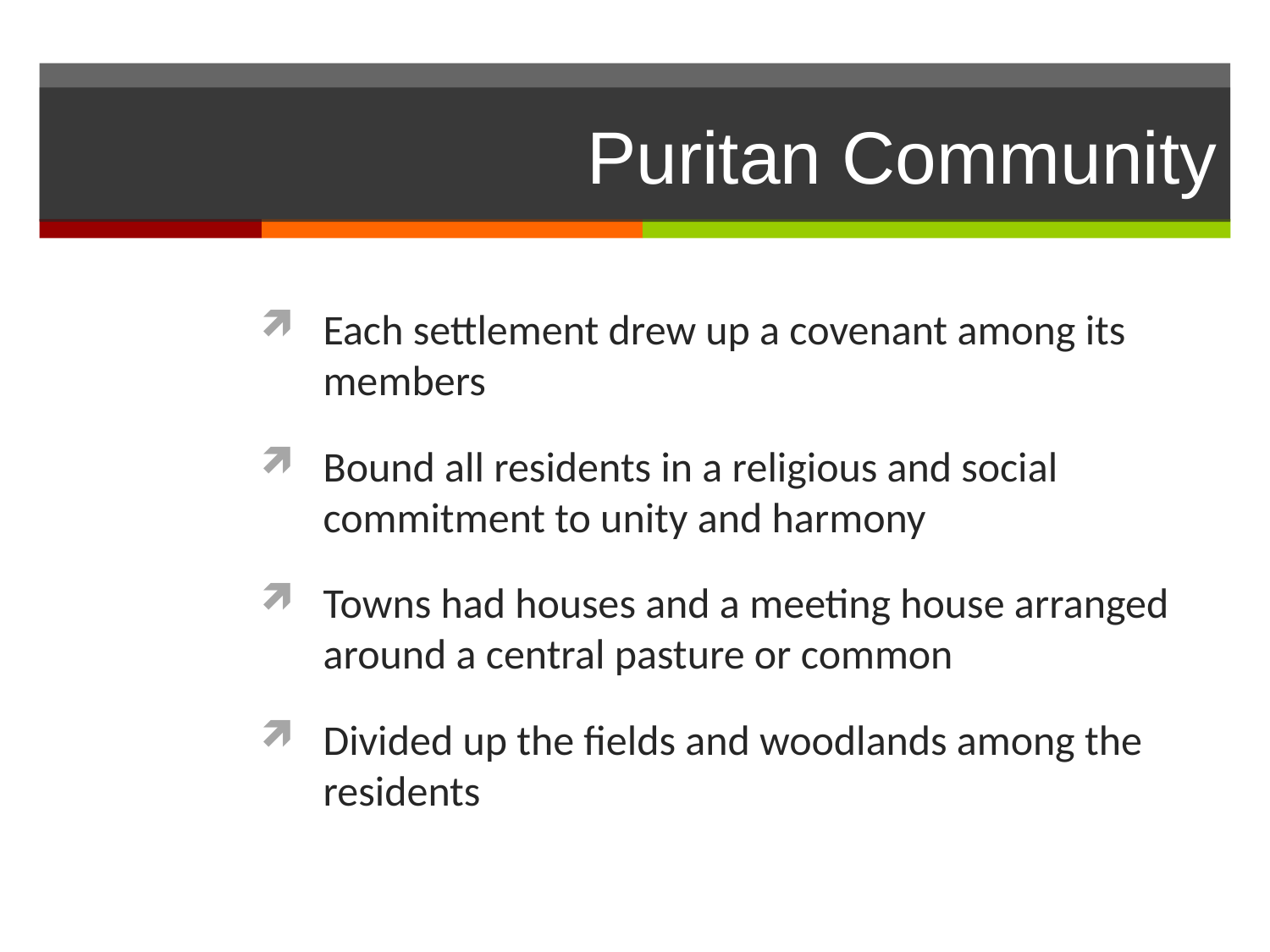

# Puritan Community
Each settlement drew up a covenant among its members
Bound all residents in a religious and social commitment to unity and harmony
Towns had houses and a meeting house arranged around a central pasture or common
Divided up the fields and woodlands among the residents